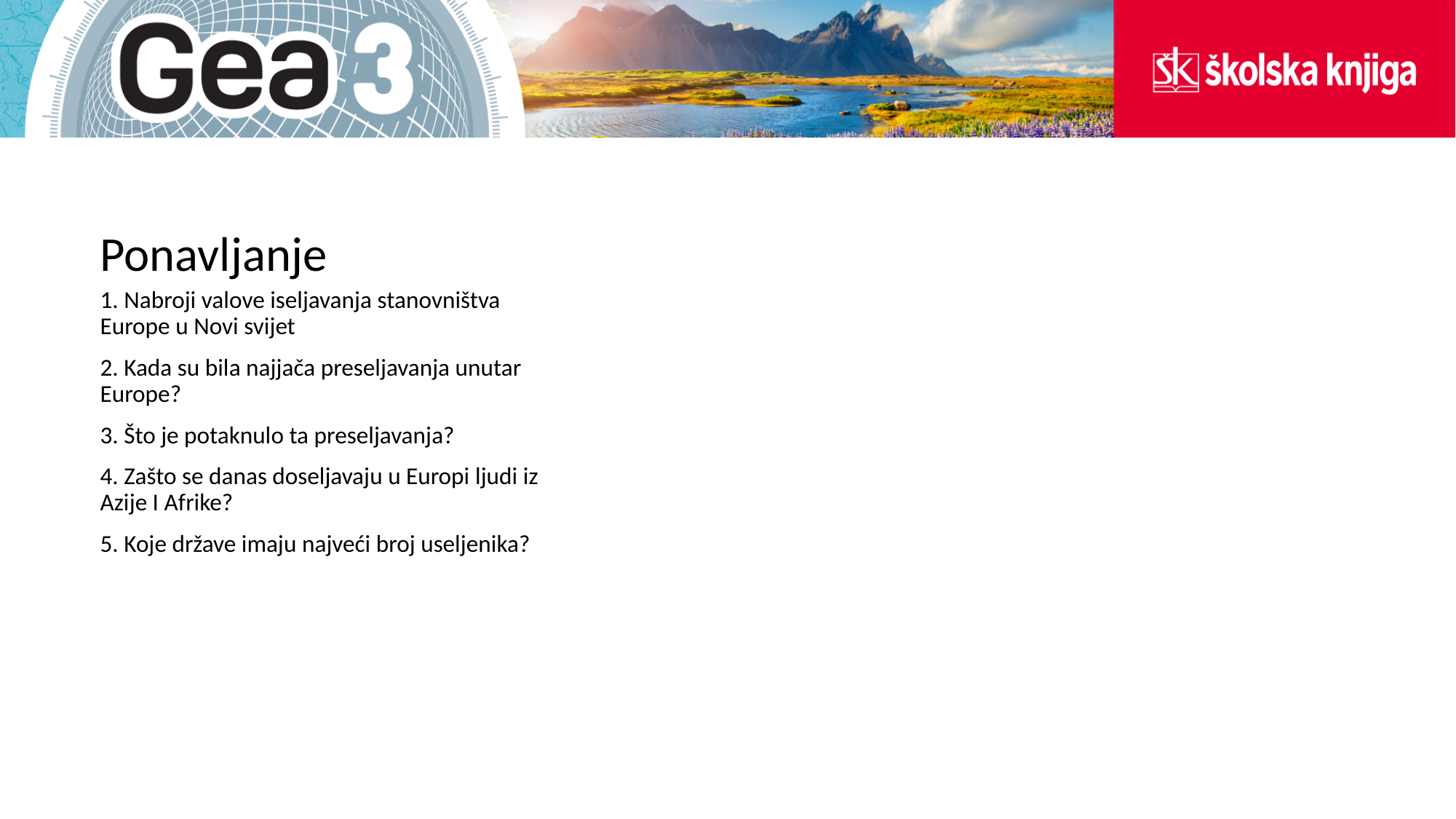

# Ponavljanje

1. Nabroji valove iseljavanja stanovništva Europe u Novi svijet
2. Kada su bila najjača preseljavanja unutar Europe?
3. Što je potaknulo ta preseljavanja?
4. Zašto se danas doseljavaju u Europi ljudi iz Azije I Afrike?
5. Koje države imaju najveći broj useljenika?